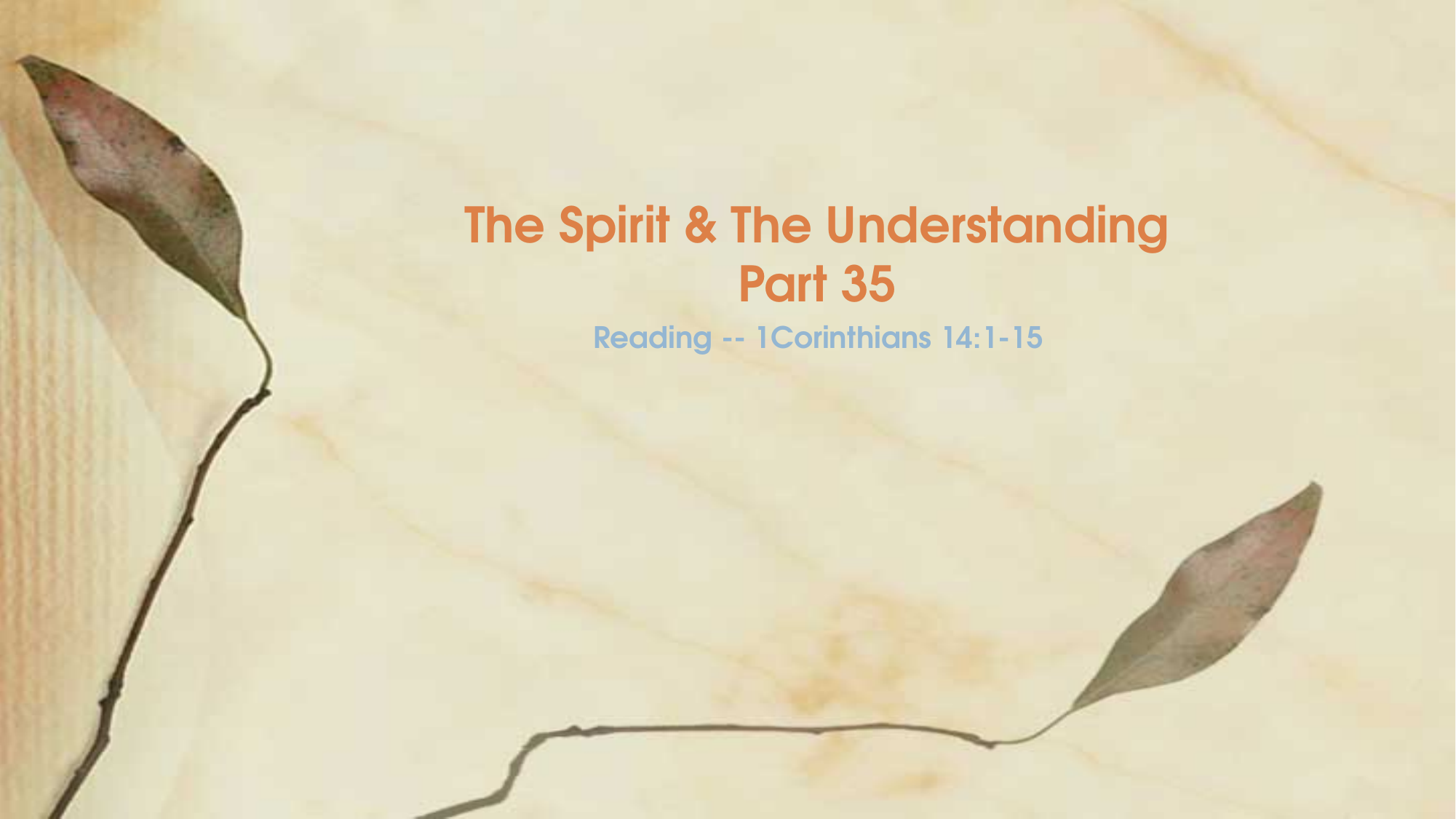

# The Spirit & The Understanding Part 35
Reading -- 1Corinthians 14:1-15